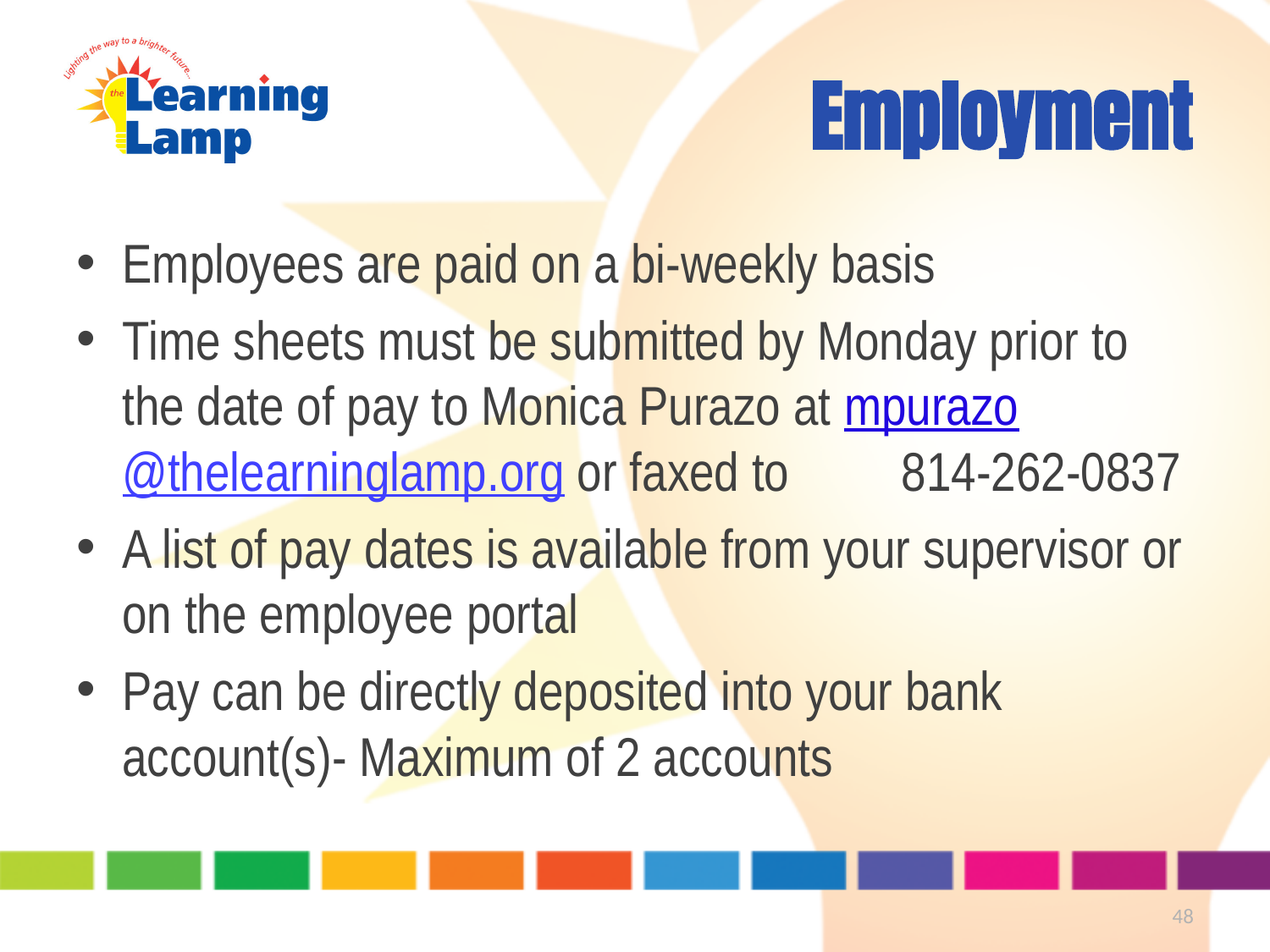

# Employment
Employees are paid on a bi-weekly basis
Time sheets must be submitted by Monday prior to the date of pay to Monica Purazo at mpurazo@thelearninglamp.org or faxed to         814-262-0837
A list of pay dates is available from your supervisor or on the employee portal
Pay can be directly deposited into your bank  account(s)- Maximum of 2 accounts
48